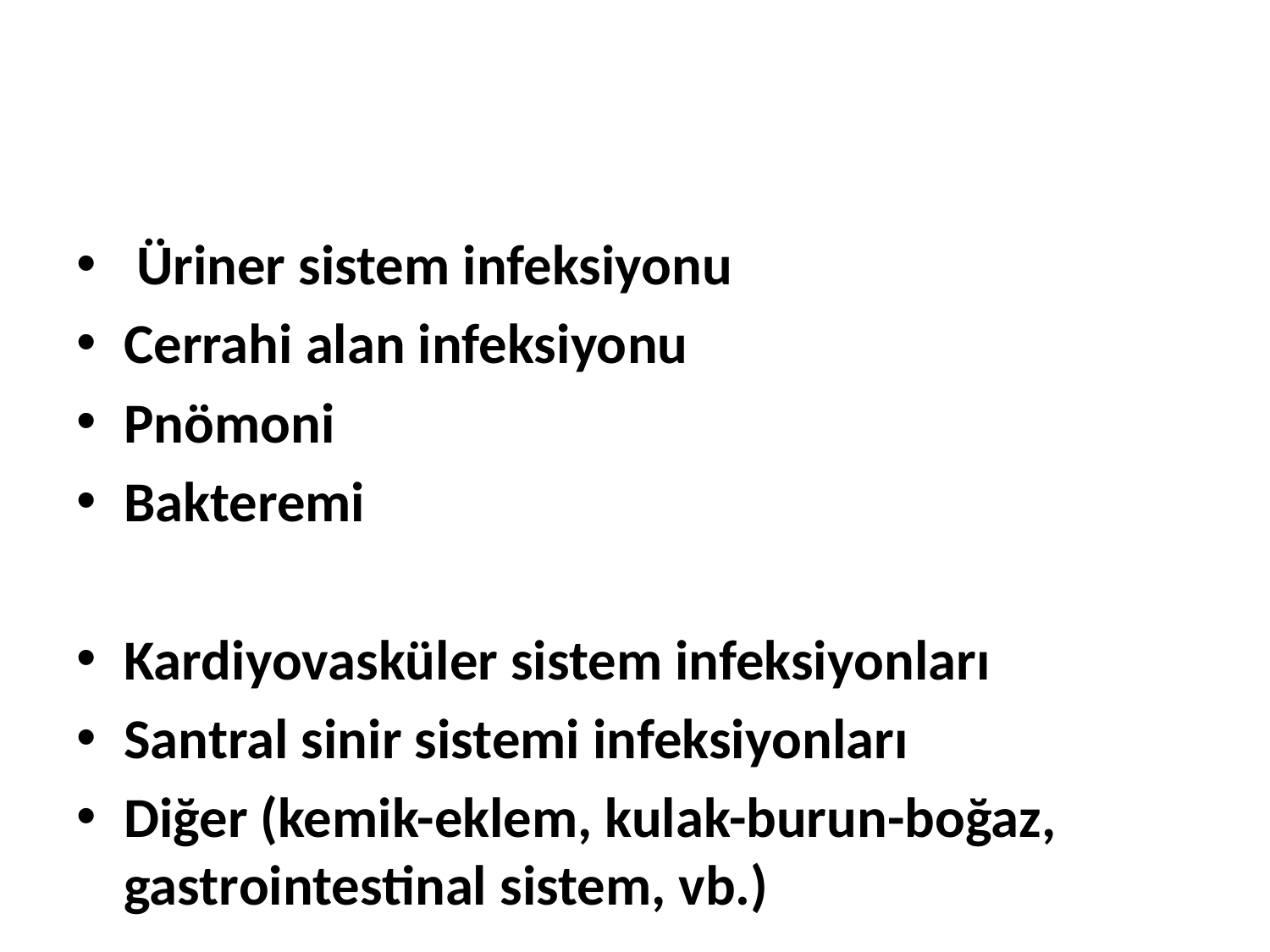

Üriner sistem infeksiyonu
Cerrahi alan infeksiyonu
Pnömoni
Bakteremi

Kardiyovasküler sistem infeksiyonları
Santral sinir sistemi infeksiyonları
Diğer (kemik-eklem, kulak-burun-boğaz, gastrointestinal sistem, vb.)